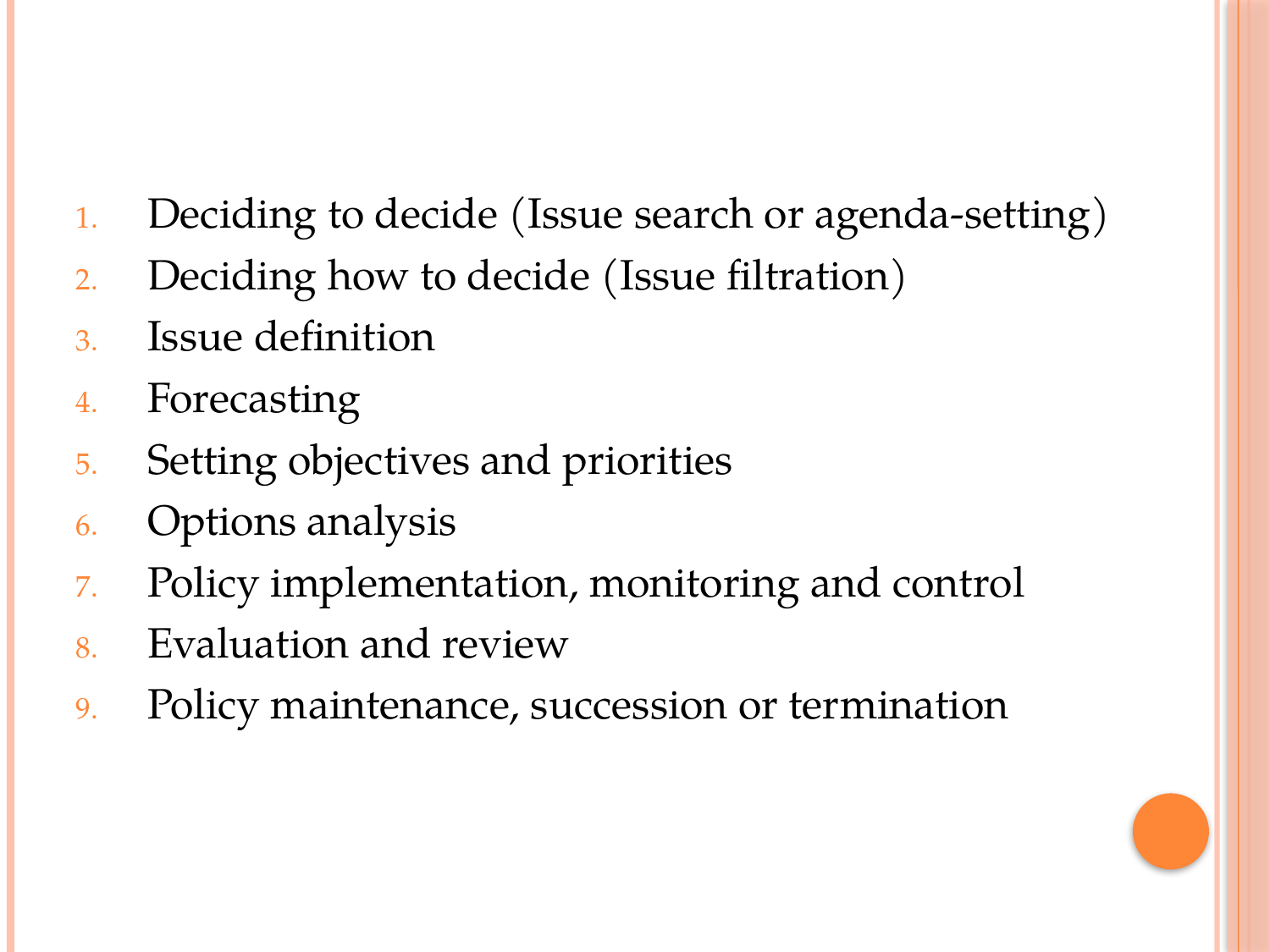

#
Deciding to decide (Issue search or agenda-setting)
Deciding how to decide (Issue filtration)
Issue definition
Forecasting
Setting objectives and priorities
Options analysis
Policy implementation, monitoring and control
Evaluation and review
Policy maintenance, succession or termination